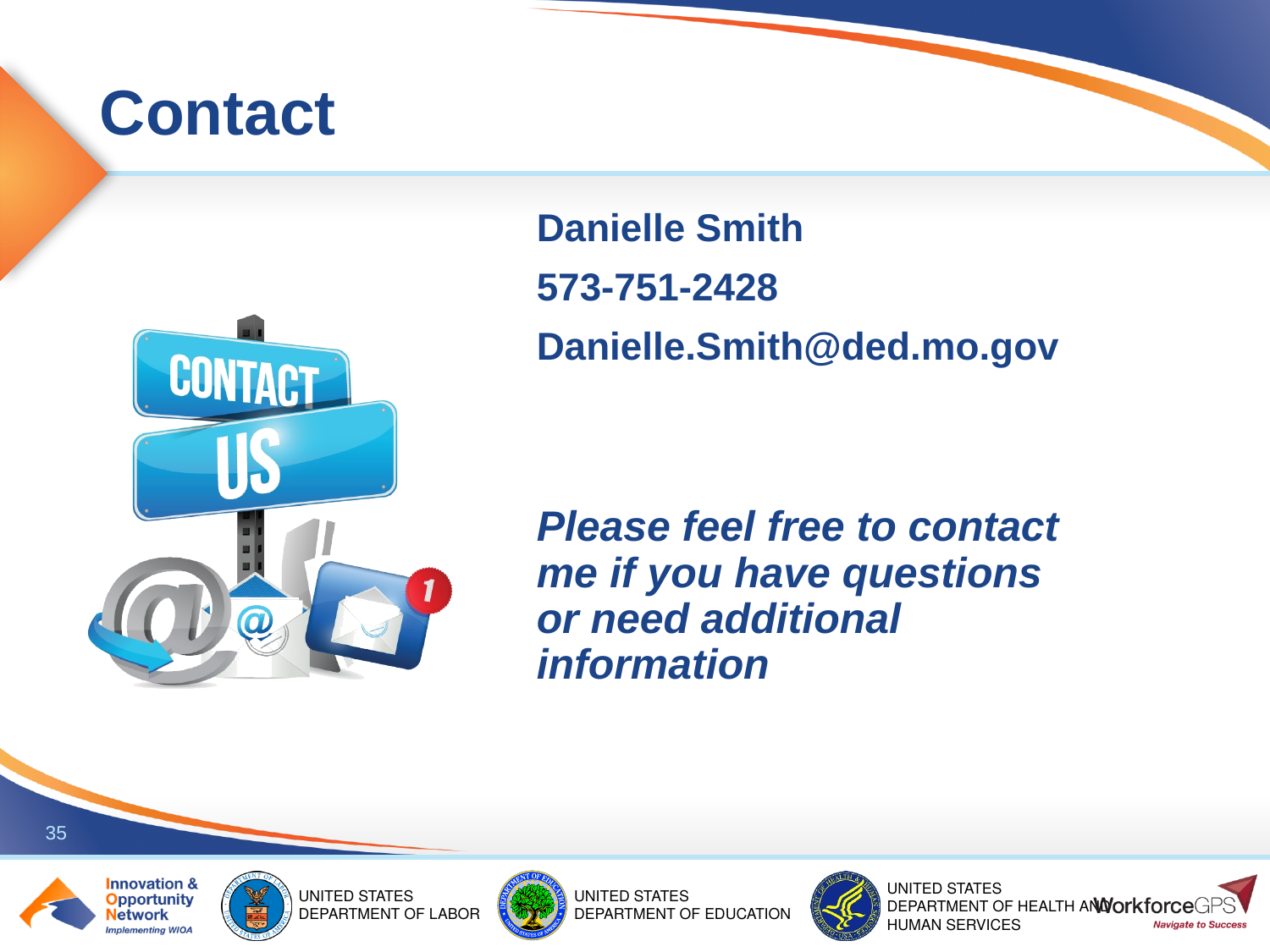

Danielle Smith
573-751-2428
Danielle.Smith@ded.mo.gov

Please feel free to contact me if you have questions or need additional information